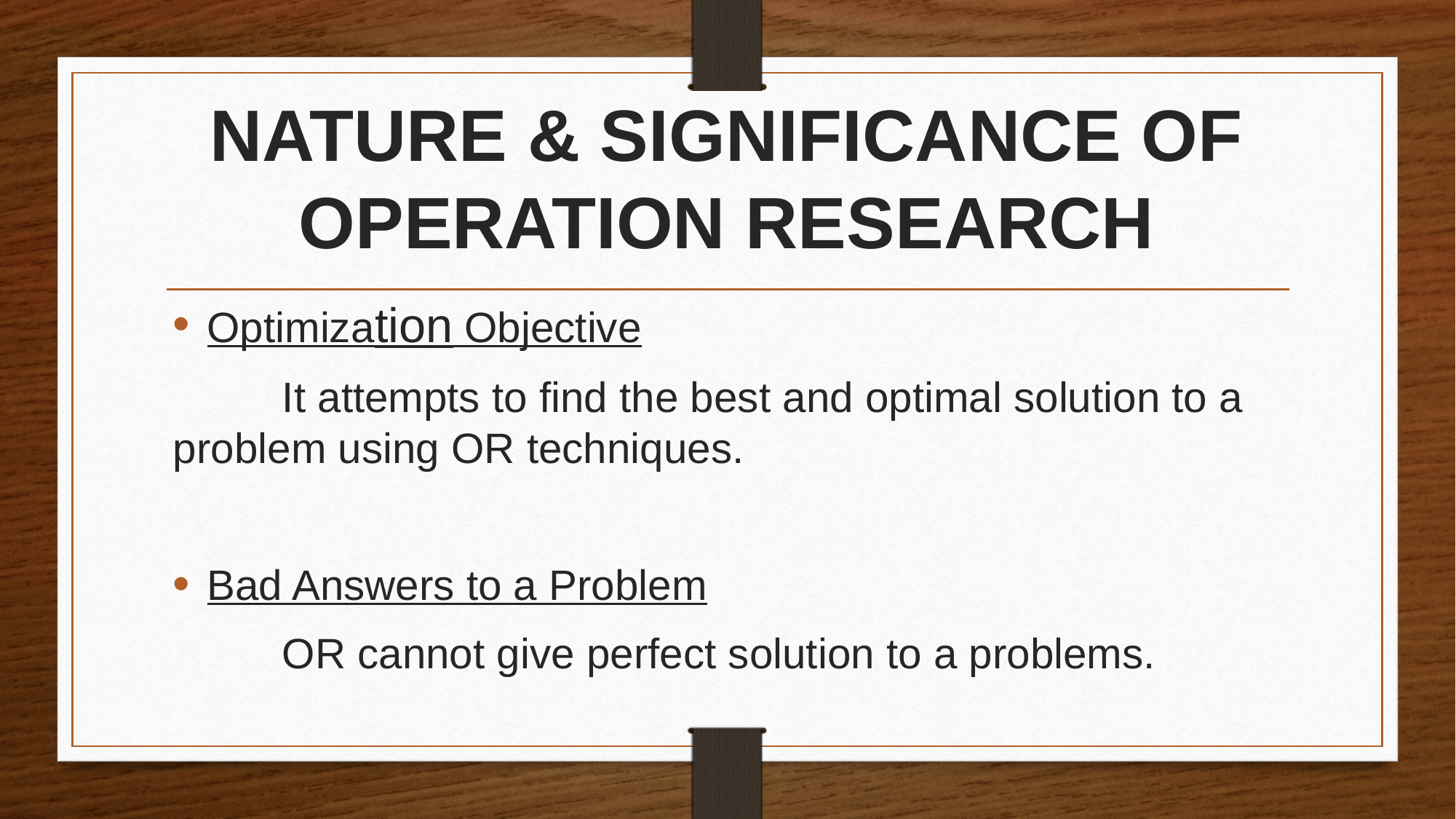

# NATURE & SIGNIFICANCE OF OPERATION RESEARCH
Optimization Objective
	It attempts to find the best and optimal solution to a problem using OR techniques.

Bad Answers to a Problem
	OR cannot give perfect solution to a problems.